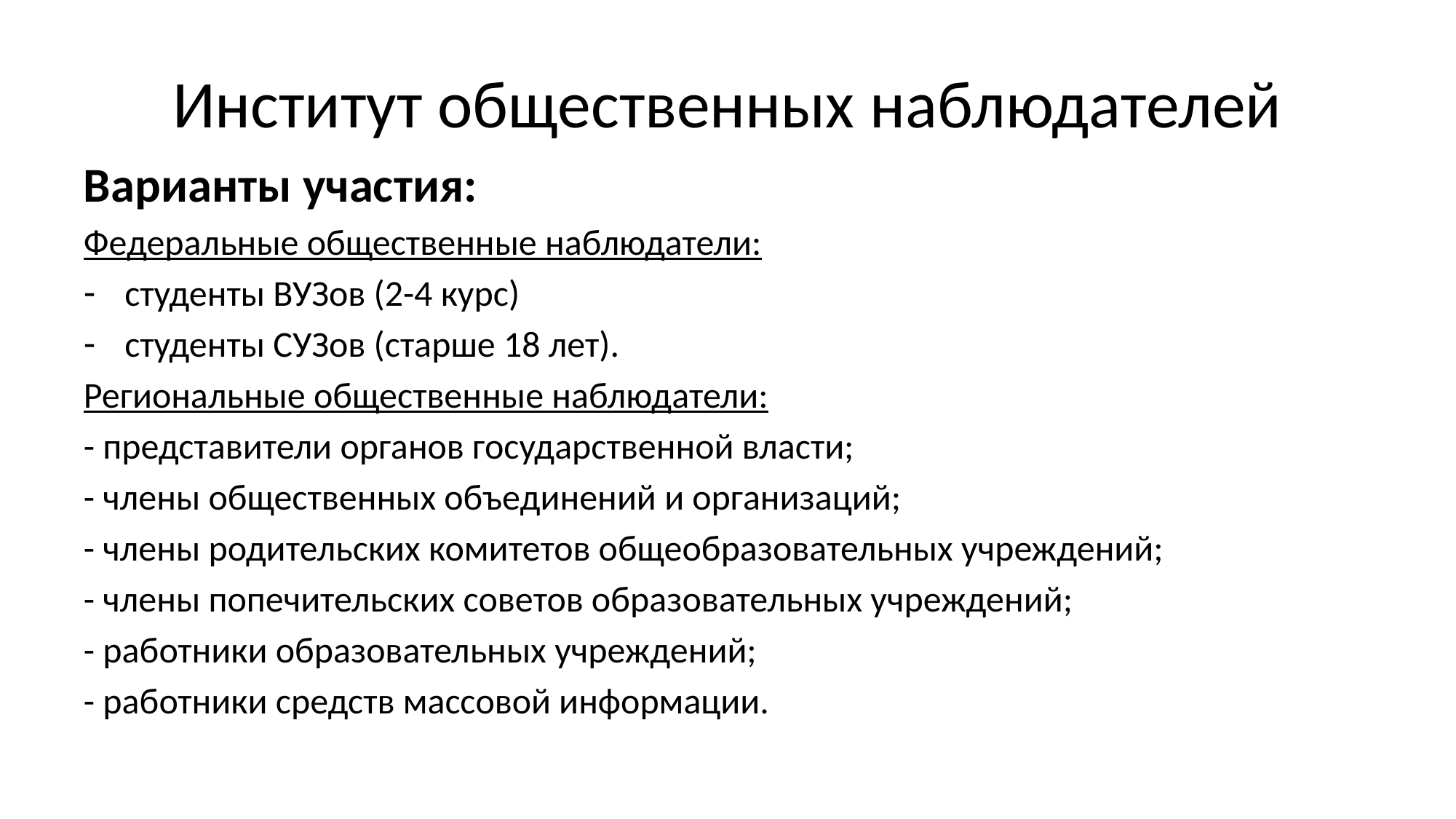

# Институт общественных наблюдателей
Варианты участия:
Федеральные общественные наблюдатели:
студенты ВУЗов (2-4 курс)
студенты СУЗов (старше 18 лет).
Региональные общественные наблюдатели:
- представители органов государственной власти;
- члены общественных объединений и организаций;
- члены родительских комитетов общеобразовательных учреждений;
- члены попечительских советов образовательных учреждений;
- работники образовательных учреждений;
- работники средств массовой информации.